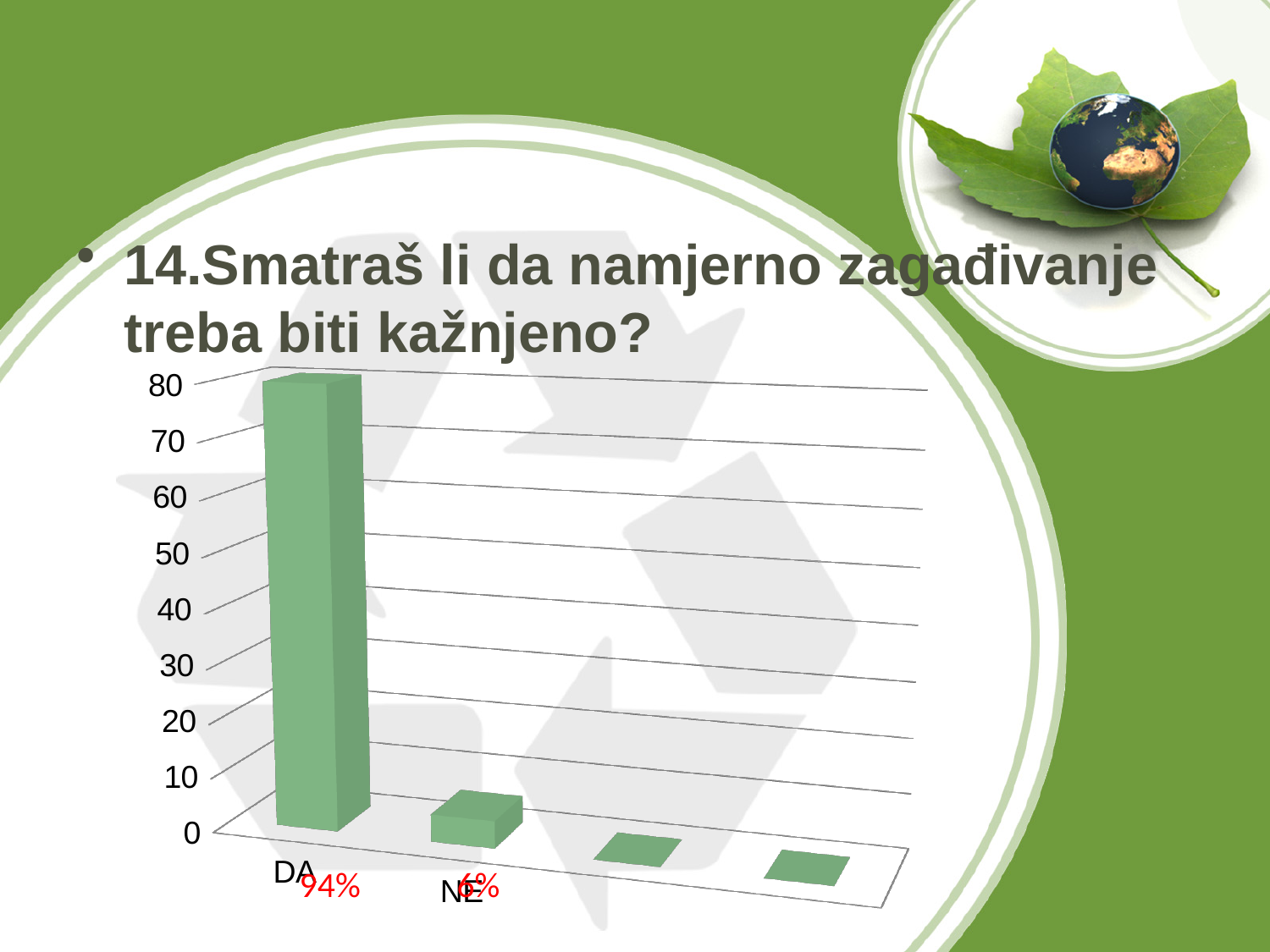

#
14.Smatraš li da namjerno zagađivanje treba biti kažnjeno?

[unsupported chart]

   94%            6%